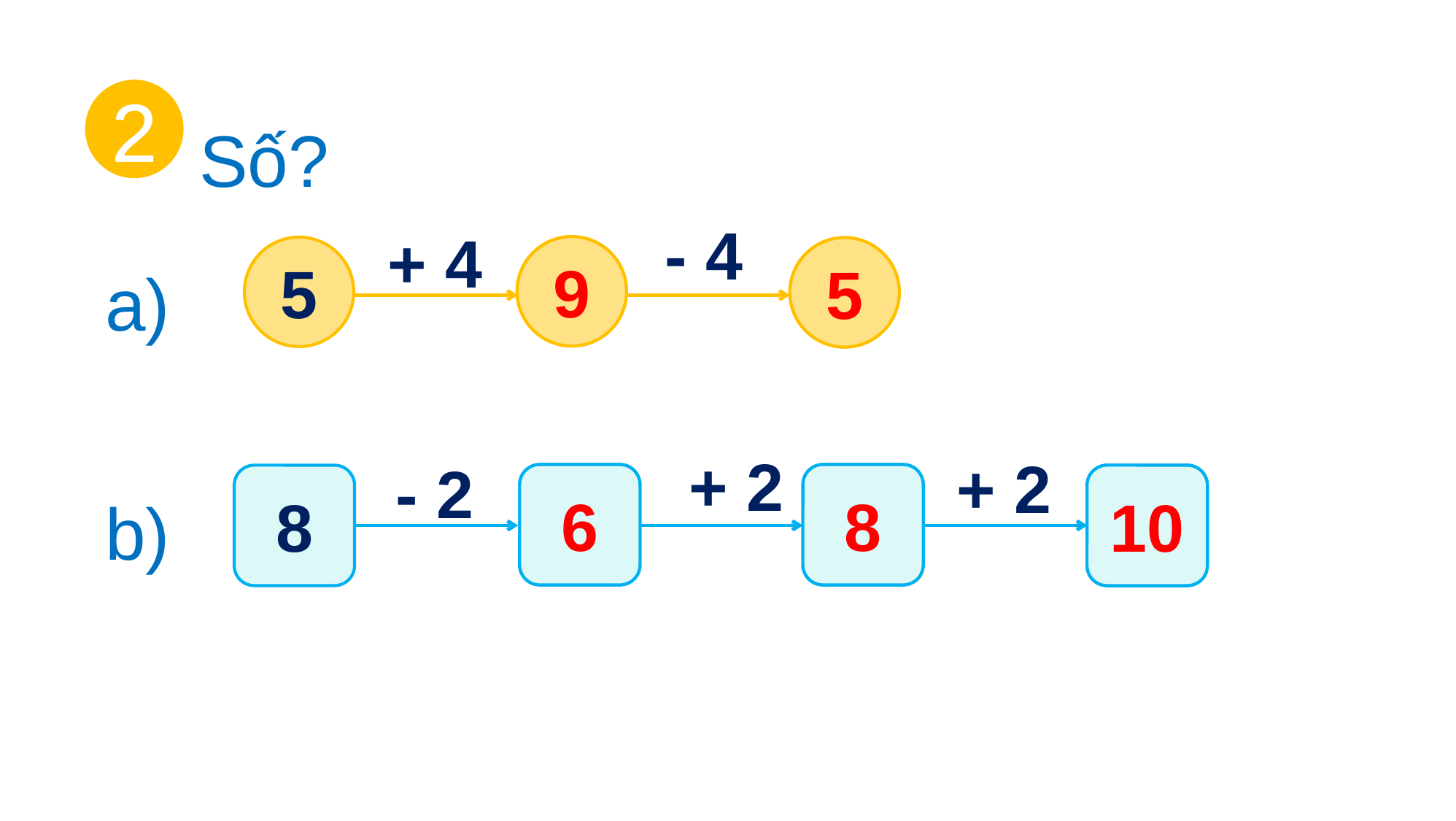

Số?
2
- 4
+ 4
a)
?
9
5
?
5
+ 2
+ 2
- 2
b)
?
6
?
8
8
?
10